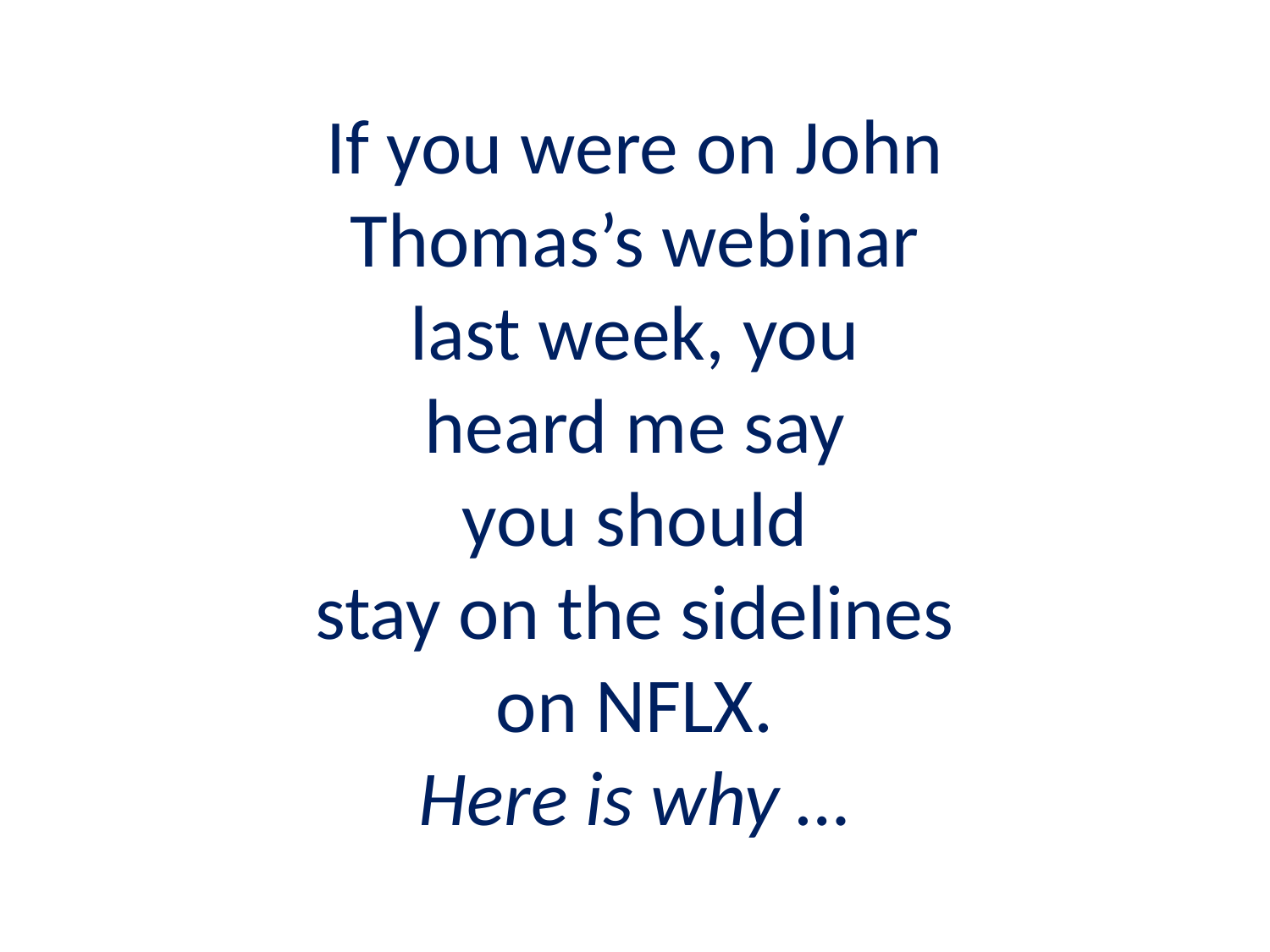

# If you were on John Thomas’s webinar last week, you heard me say you should stay on the sidelines on NFLX. Here is why …